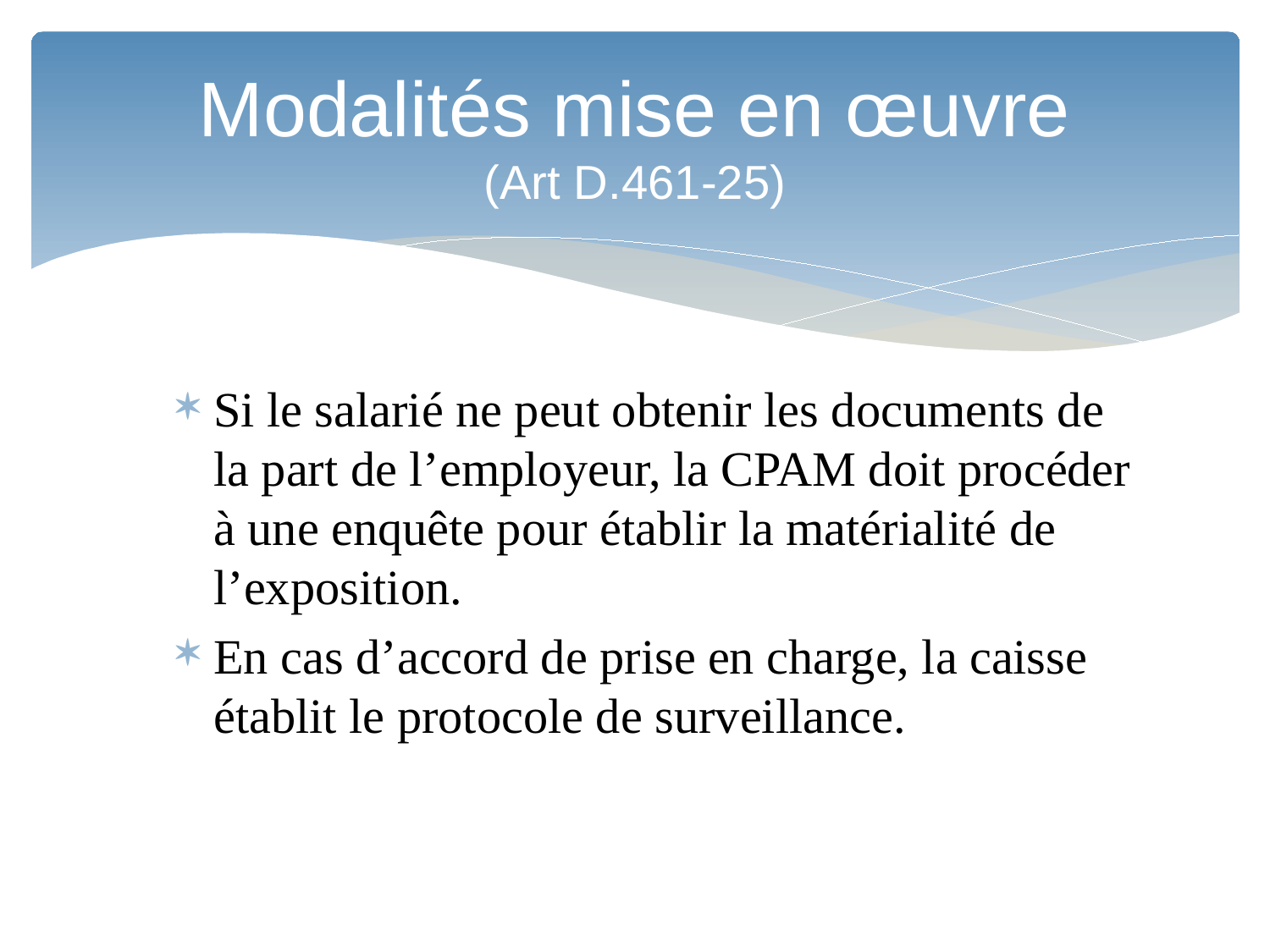

# Modalités mise en œuvre (Art D.461-25)
Si le salarié ne peut obtenir les documents de la part de l’employeur, la CPAM doit procéder à une enquête pour établir la matérialité de l’exposition.
En cas d’accord de prise en charge, la caisse établit le protocole de surveillance.